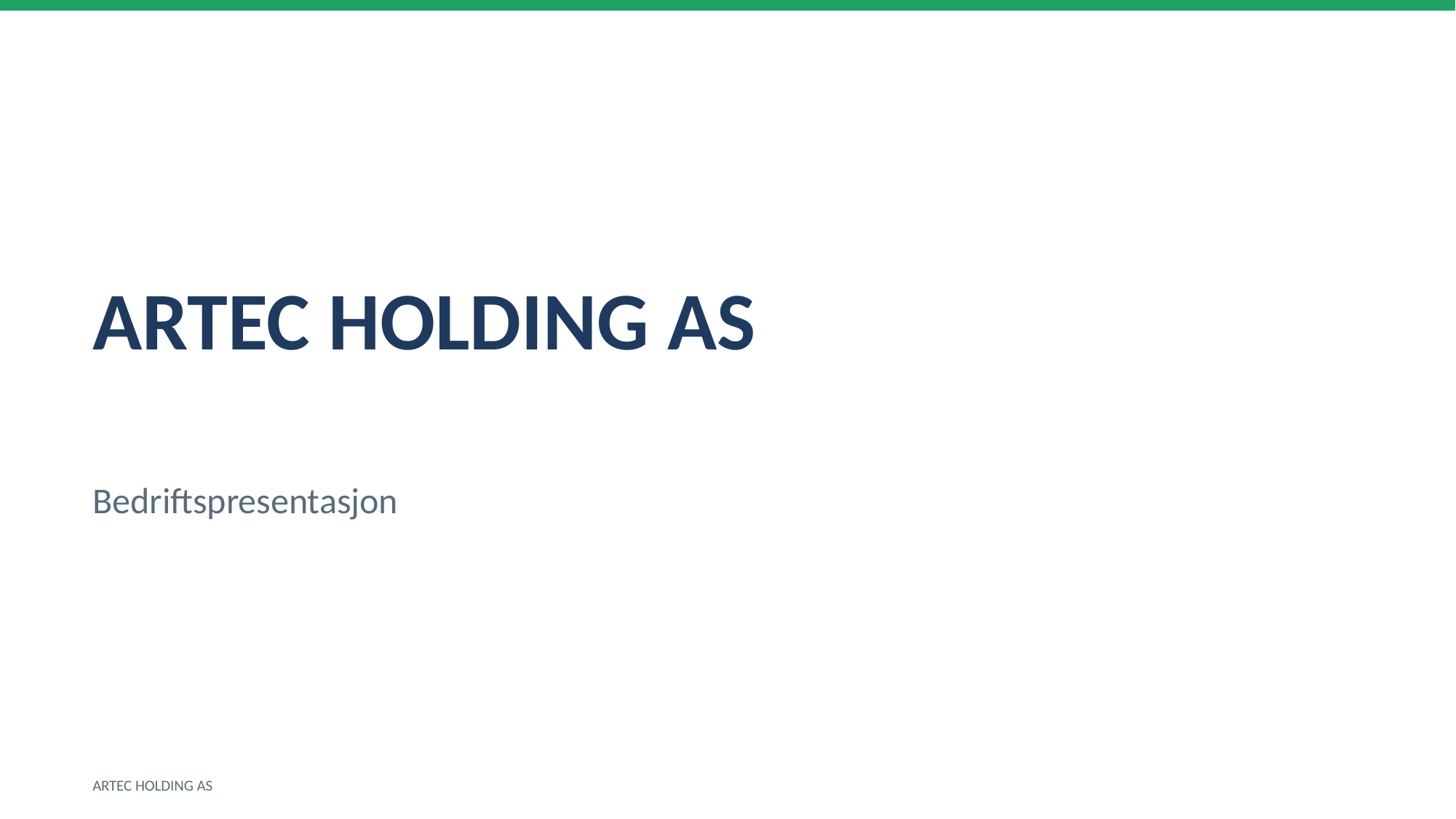

ARTEC HOLDING AS
Bedriftspresentasjon
ARTEC HOLDING AS